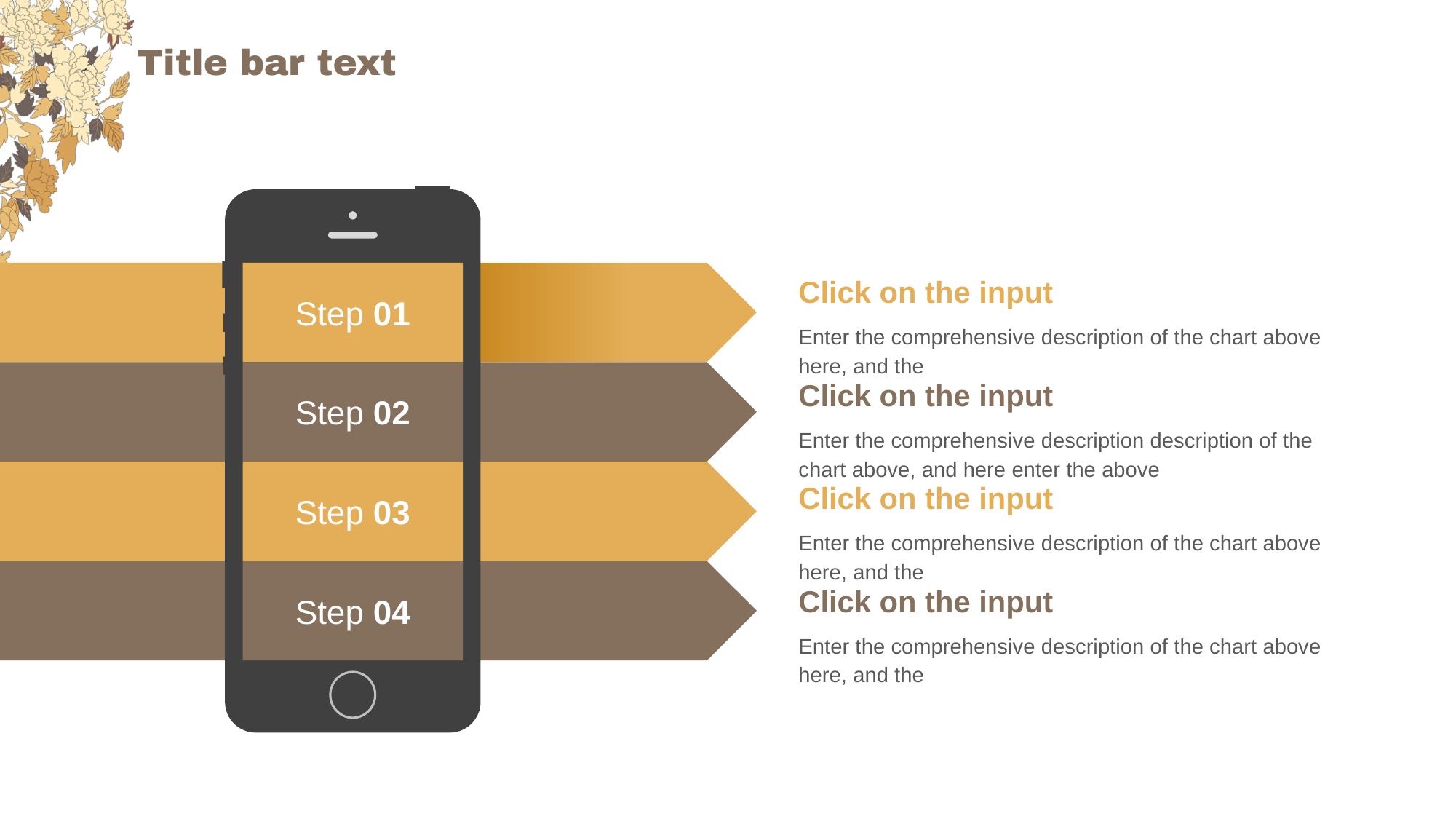

# Title bar text

Step 01
Step 02
Step 03
Step 04

Click on the input
Enter the comprehensive description of the chart above here, and the
Click on the input
Enter the comprehensive description description of the chart above, and here enter the above
Click on the input
Enter the comprehensive description of the chart above here, and the
Click on the input
Enter the comprehensive description of the chart above here, and the